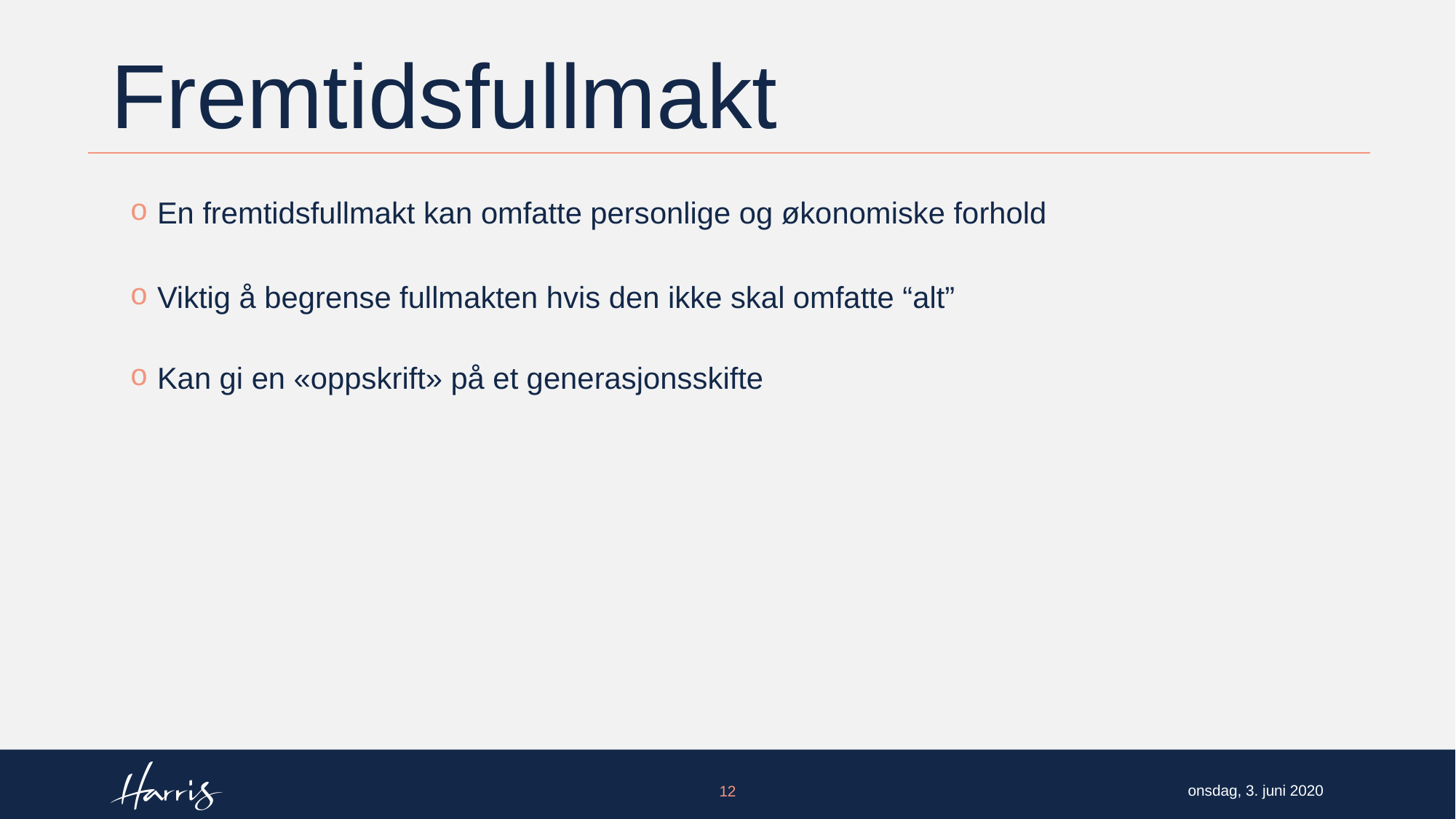

# Fremtidsfullmakt
En fremtidsfullmakt kan omfatte personlige og økonomiske forhold
Viktig å begrense fullmakten hvis den ikke skal omfatte “alt”
Kan gi en «oppskrift» på et generasjonsskifte